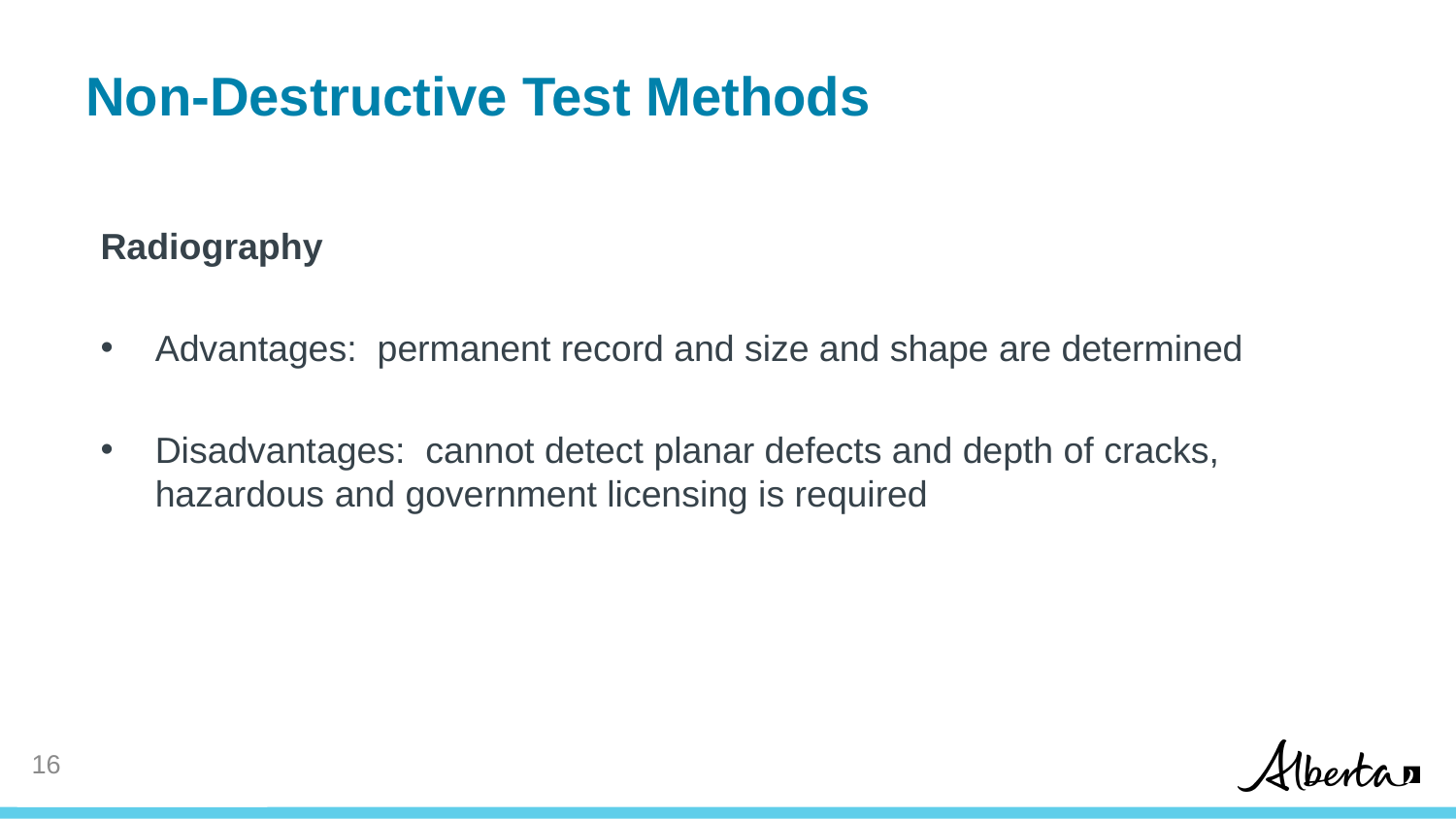

# Non-Destructive Test Methods
Radiography

Advantages:  permanent record and size and shape are determined

Disadvantages:  cannot detect planar defects and depth of cracks, hazardous and government licensing is required
16